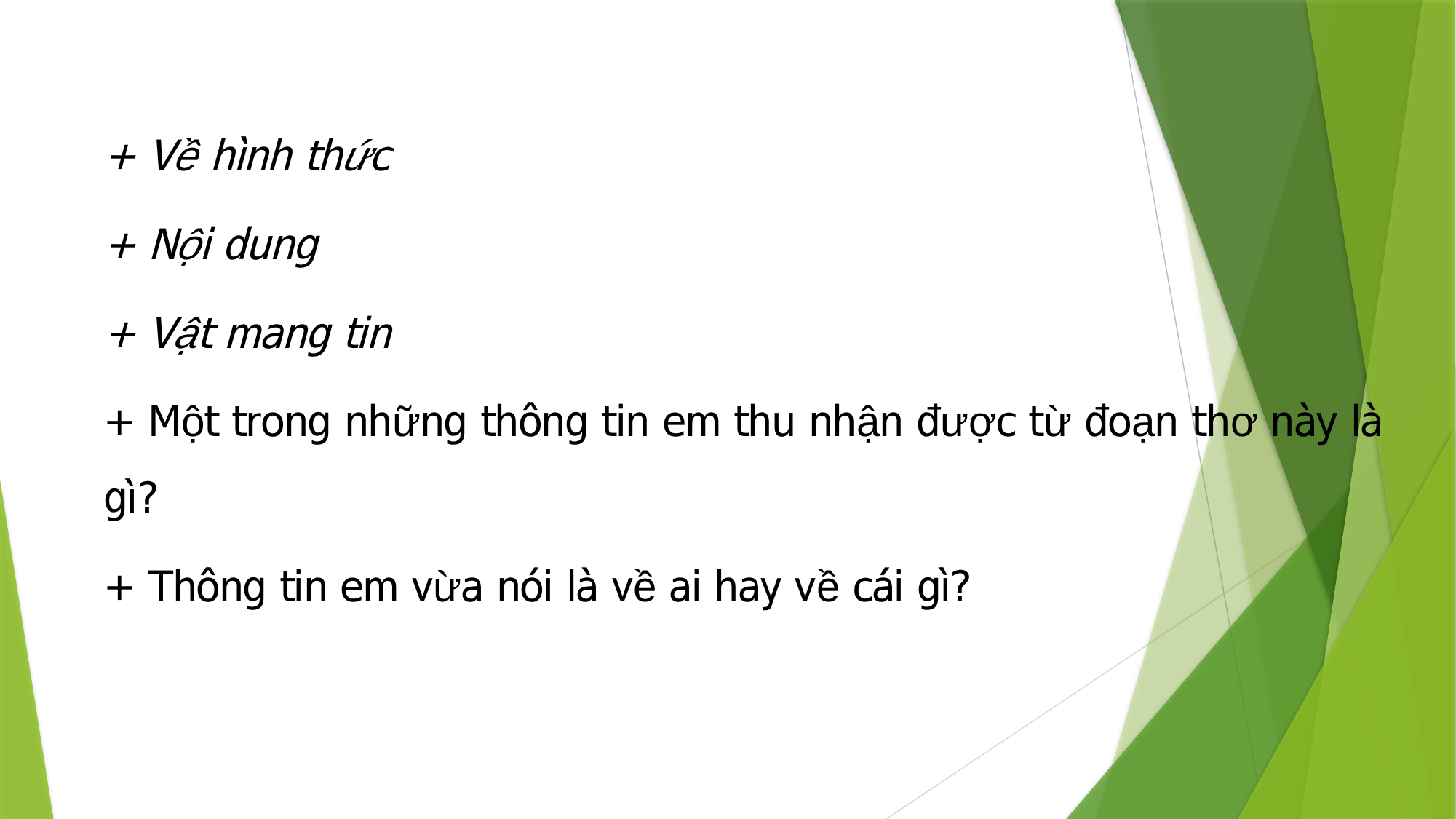

+ Về hình thức
+ Nội dung
+ Vật mang tin
+ Một trong những thông tin em thu nhận được từ đoạn thơ này là gì?
+ Thông tin em vừa nói là về ai hay về cái gì?